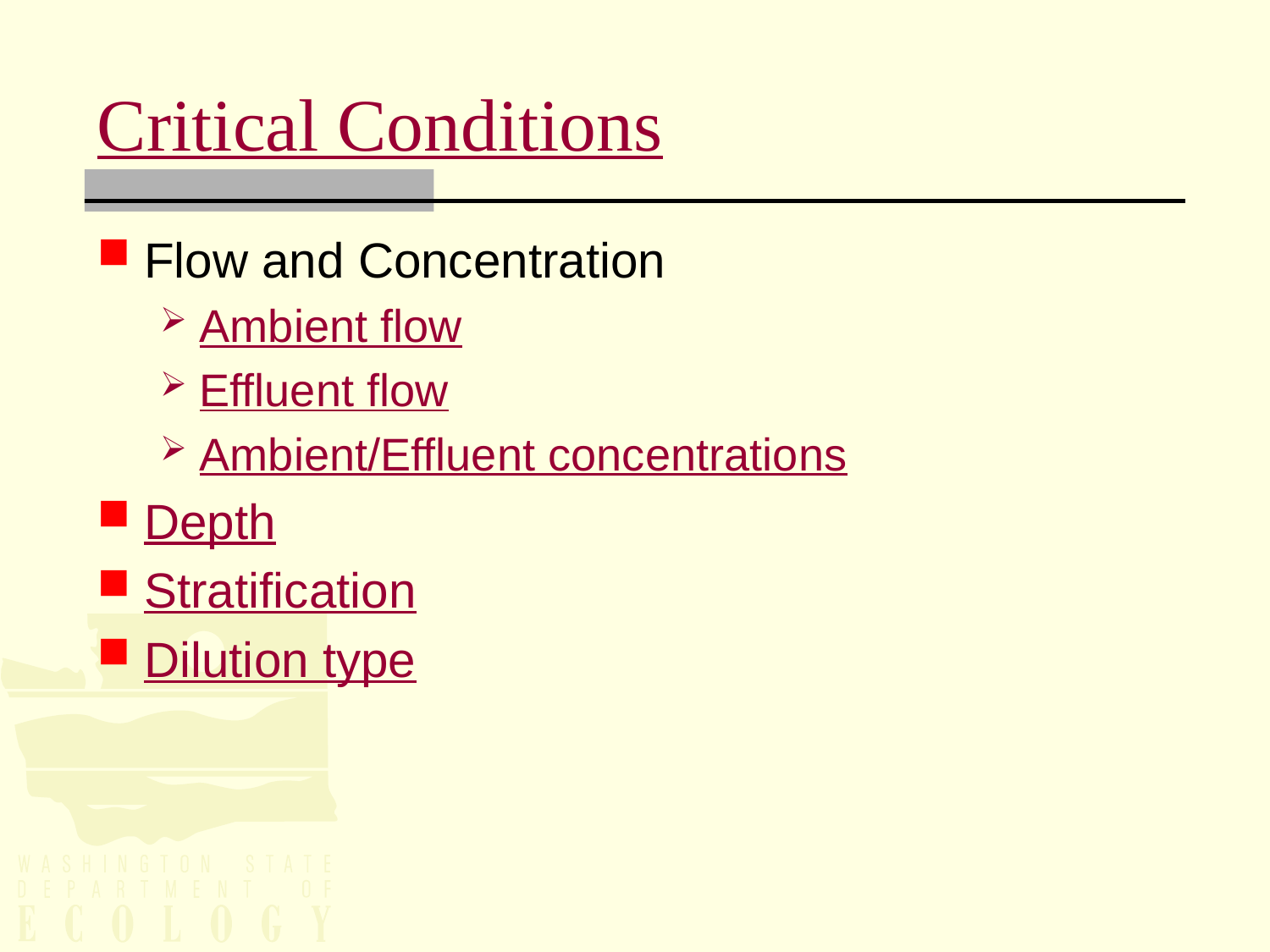

# Critical Conditions
Flow and Concentration
Ambient flow
Effluent flow
Ambient/Effluent concentrations
Depth
Stratification
Dilution type